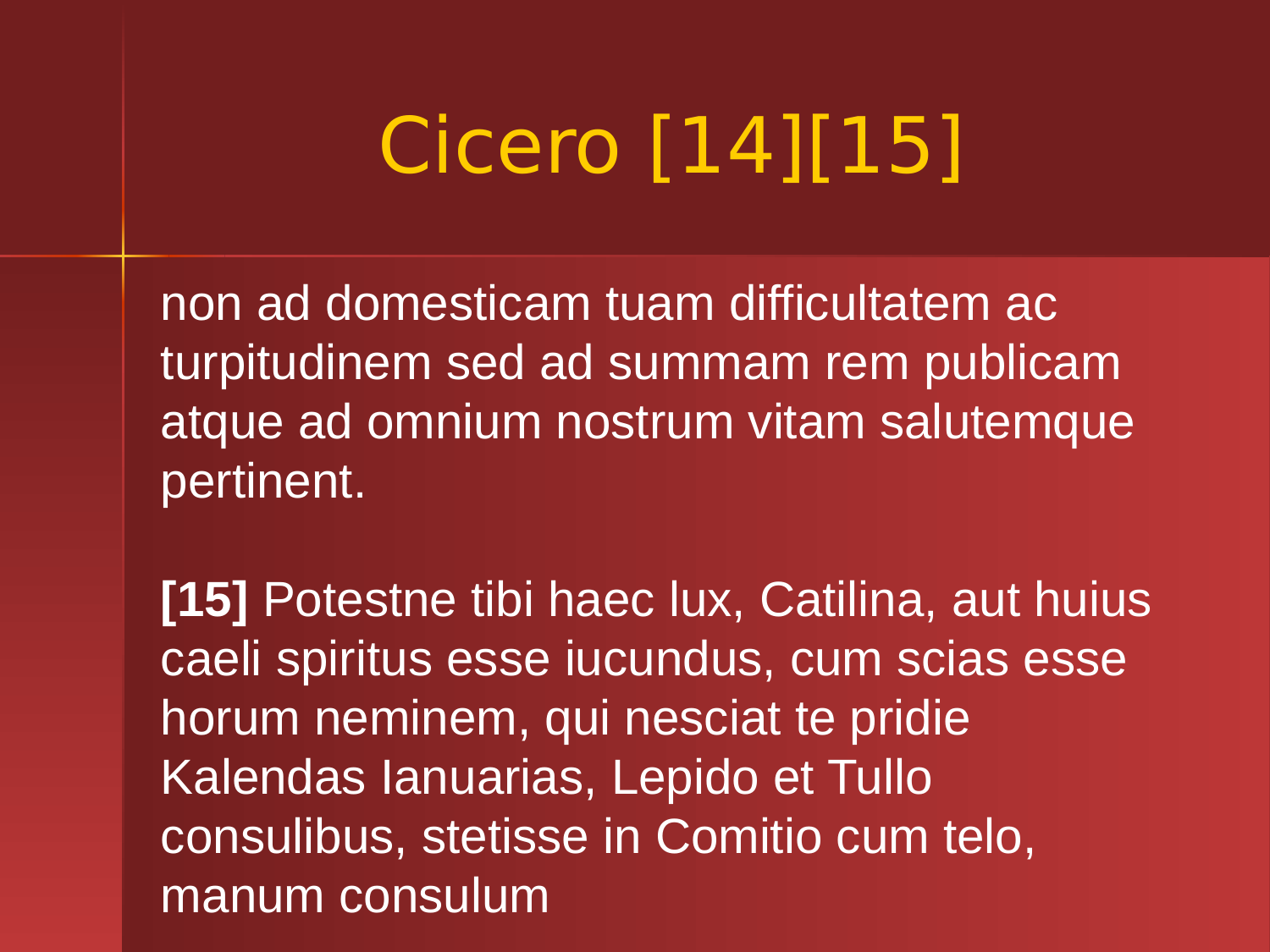

# Cicero [14][15]
non ad domesticam tuam difficultatem ac turpitudinem sed ad summam rem publicam atque ad omnium nostrum vitam salutemque pertinent.
[15] Potestne tibi haec lux, Catilina, aut huius caeli spiritus esse iucundus, cum scias esse horum neminem, qui nesciat te pridie Kalendas Ianuarias, Lepido et Tullo consulibus, stetisse in Comitio cum telo, manum consulum